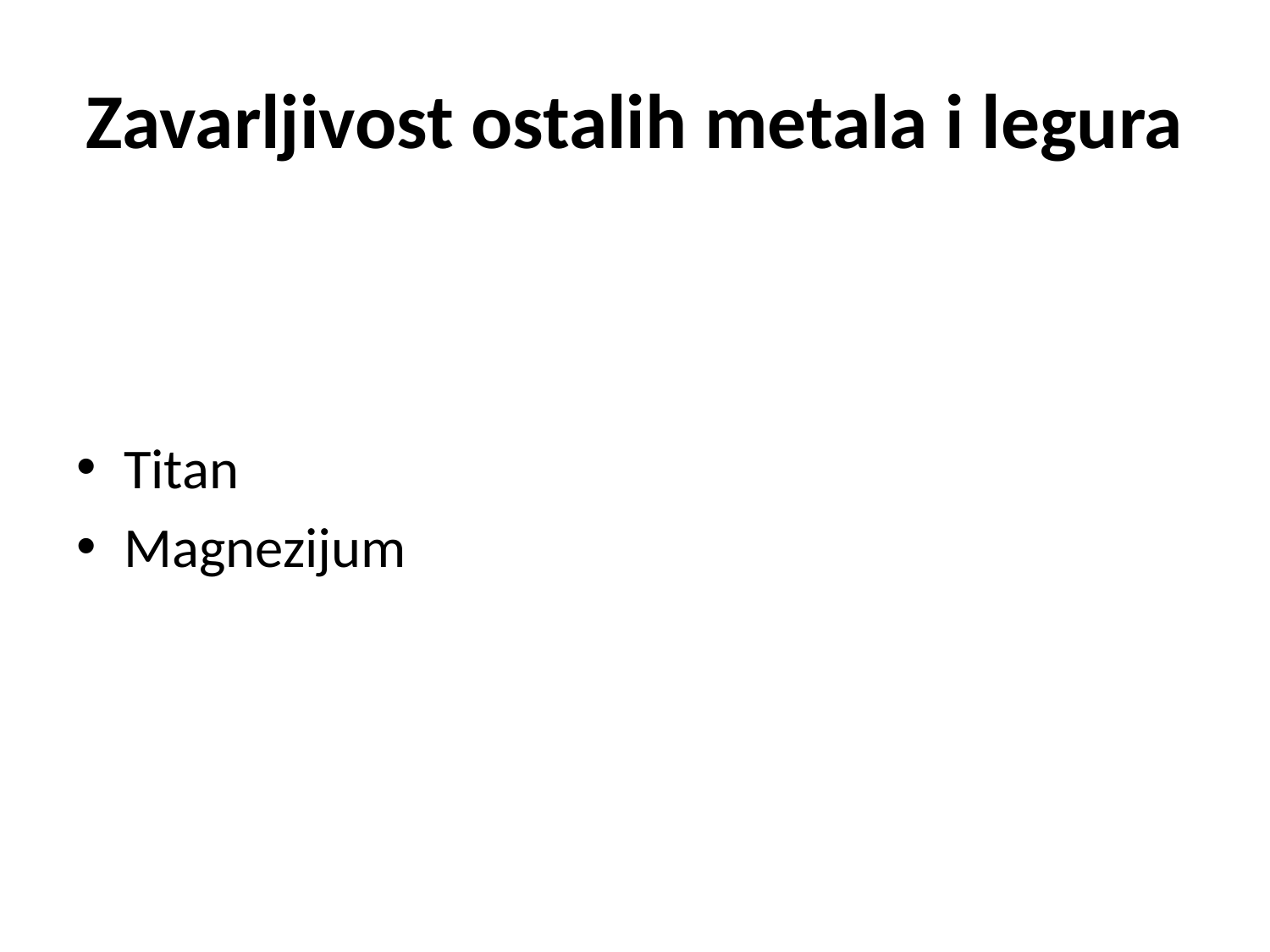

# Zavarljivost ostalih metala i legura

Titan
Magnezijum